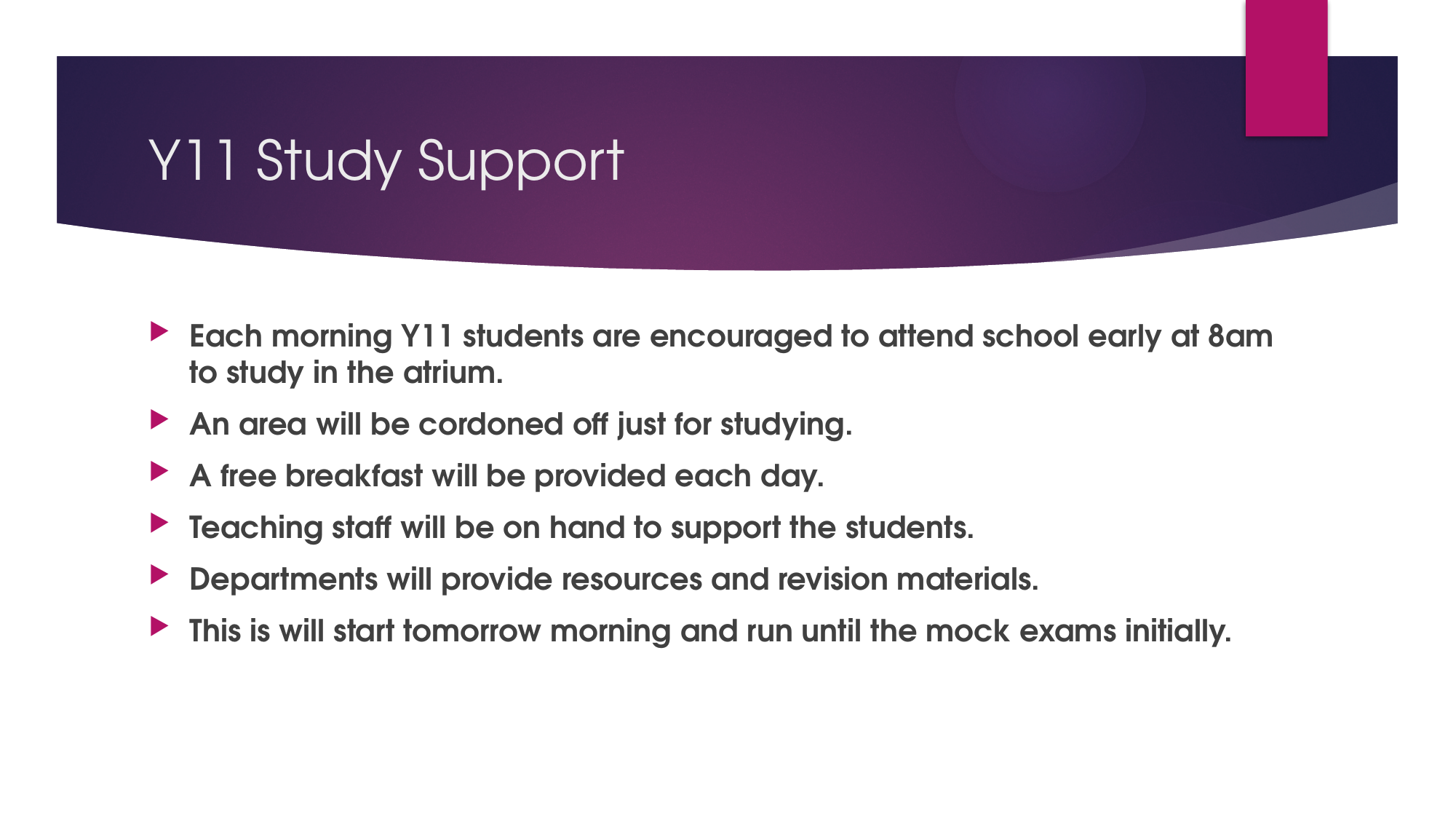

# Y11 Study Support
Each morning Y11 students are encouraged to attend school early at 8am to study in the atrium.
An area will be cordoned off just for studying.
A free breakfast will be provided each day.
Teaching staff will be on hand to support the students.
Departments will provide resources and revision materials.
This is will start tomorrow morning and run until the mock exams initially.